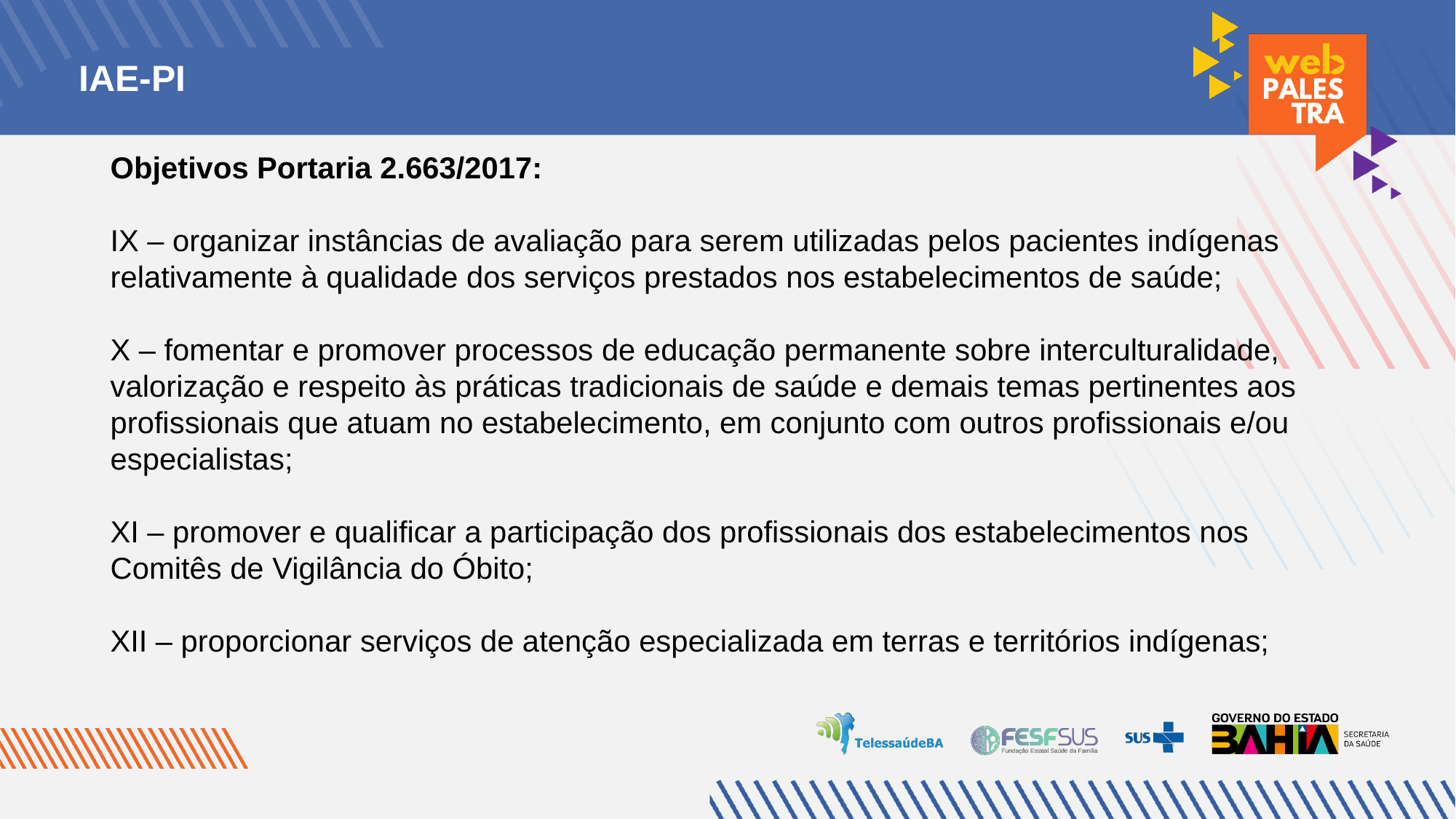

IAE-PI
Objetivos Portaria 2.663/2017:

IX – organizar instâncias de avaliação para serem utilizadas pelos pacientes indígenas relativamente à qualidade dos serviços prestados nos estabelecimentos de saúde;
X – fomentar e promover processos de educação permanente sobre interculturalidade, valorização e respeito às práticas tradicionais de saúde e demais temas pertinentes aos profissionais que atuam no estabelecimento, em conjunto com outros profissionais e/ou especialistas;
XI – promover e qualificar a participação dos profissionais dos estabelecimentos nos Comitês de Vigilância do Óbito;
XII – proporcionar serviços de atenção especializada em terras e territórios indígenas;